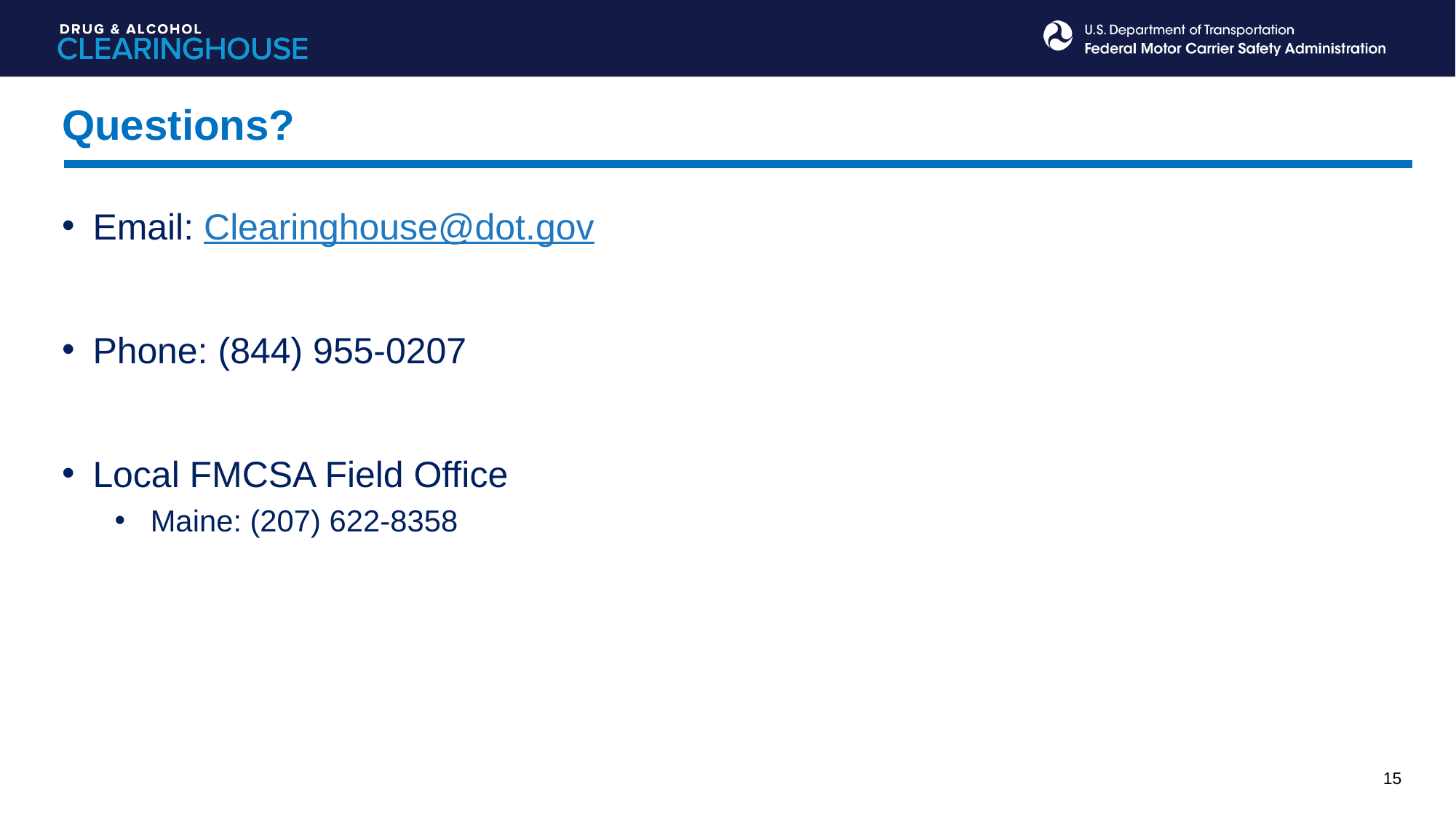

Questions?
Email: Clearinghouse@dot.gov

Phone: (844) 955-0207

Local FMCSA Field Office
Maine: (207) 622-8358

15